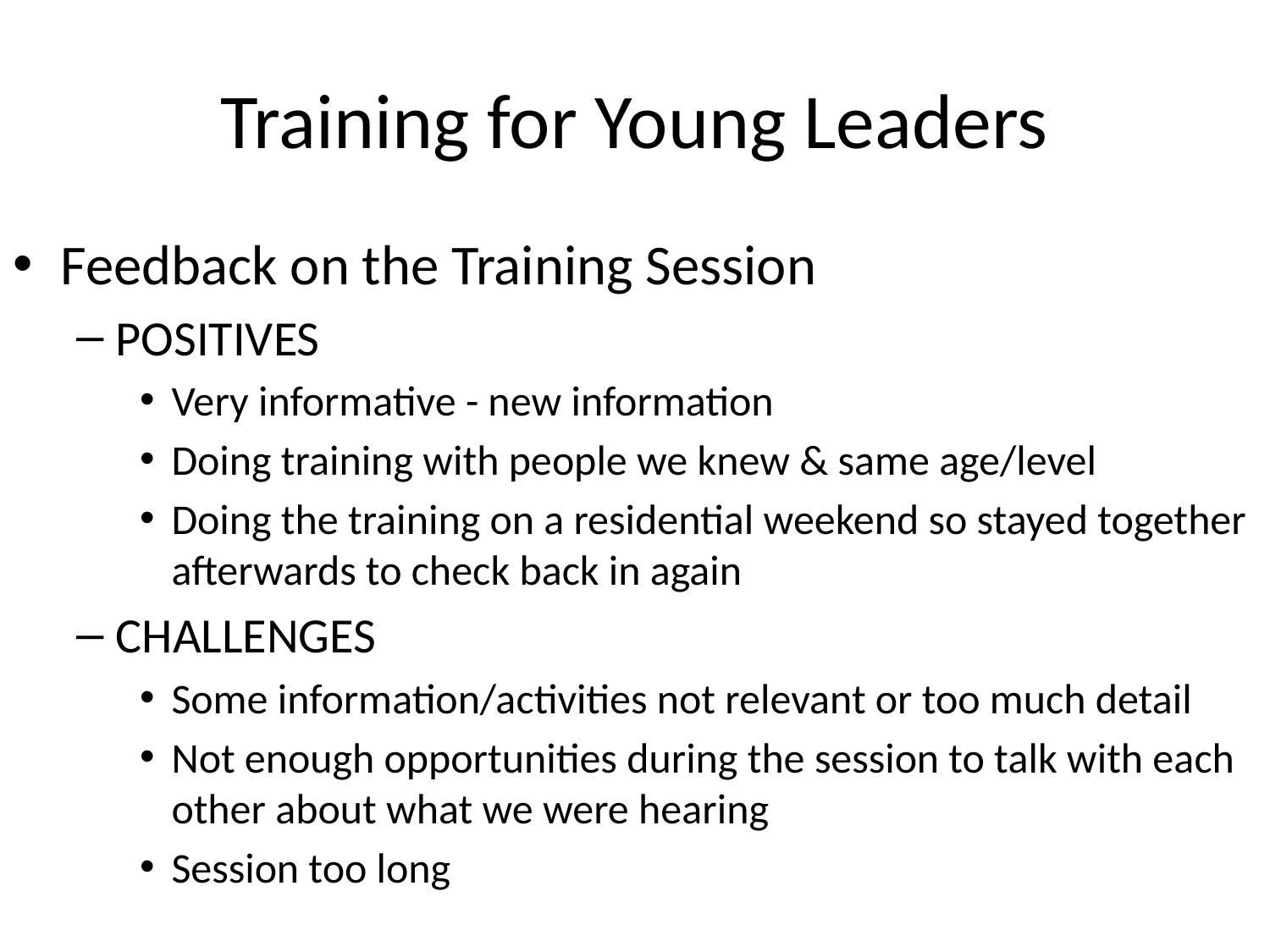

# Training for Young Leaders
Feedback on the Training Session
POSITIVES
Very informative - new information
Doing training with people we knew & same age/level
Doing the training on a residential weekend so stayed together afterwards to check back in again
CHALLENGES
Some information/activities not relevant or too much detail
Not enough opportunities during the session to talk with each other about what we were hearing
Session too long